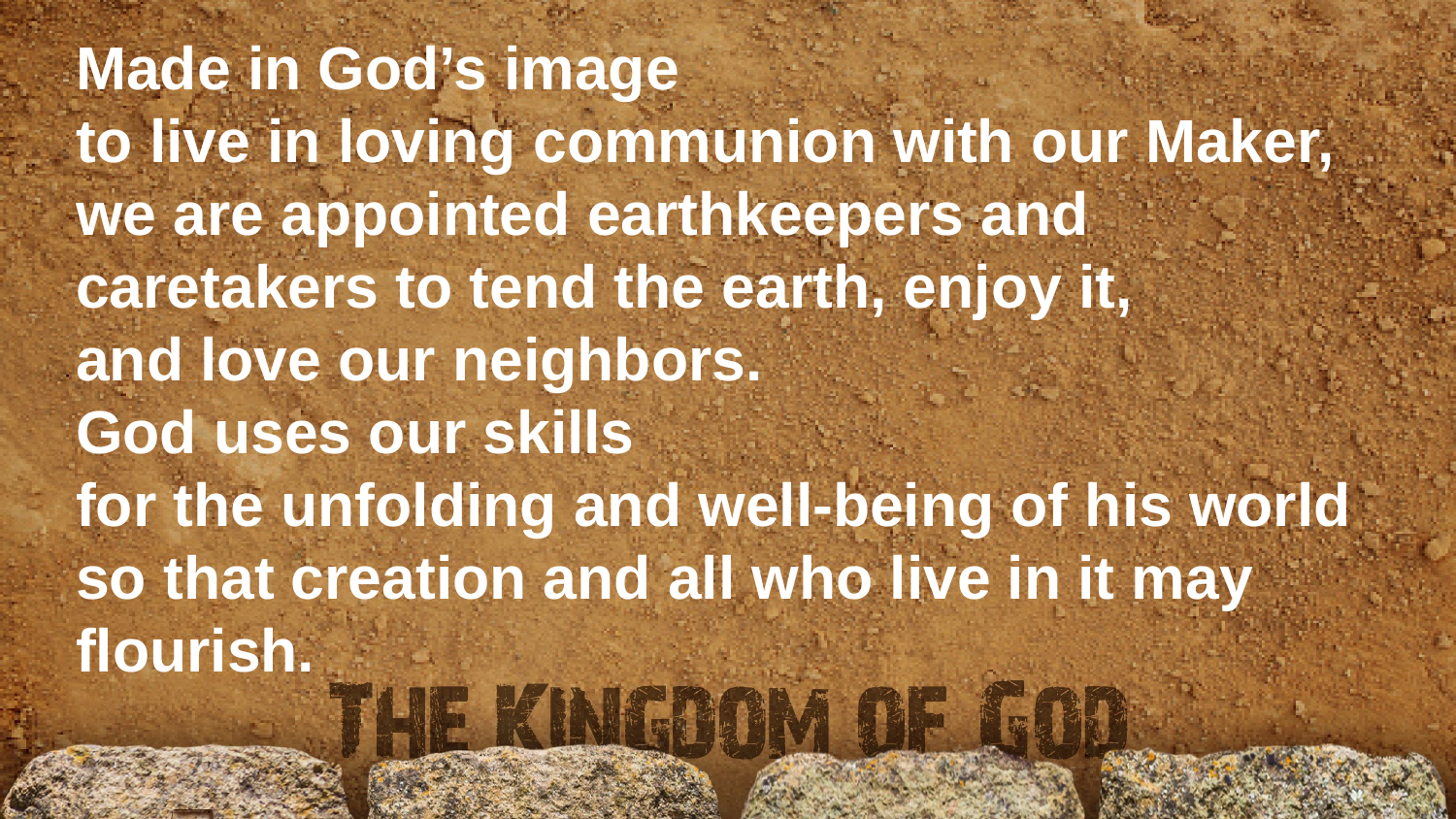

Made in God’s image
to live in loving communion with our Maker,
we are appointed earthkeepers and caretakers to tend the earth, enjoy it,
and love our neighbors.
God uses our skills
for the unfolding and well-being of his world
so that creation and all who live in it may flourish.